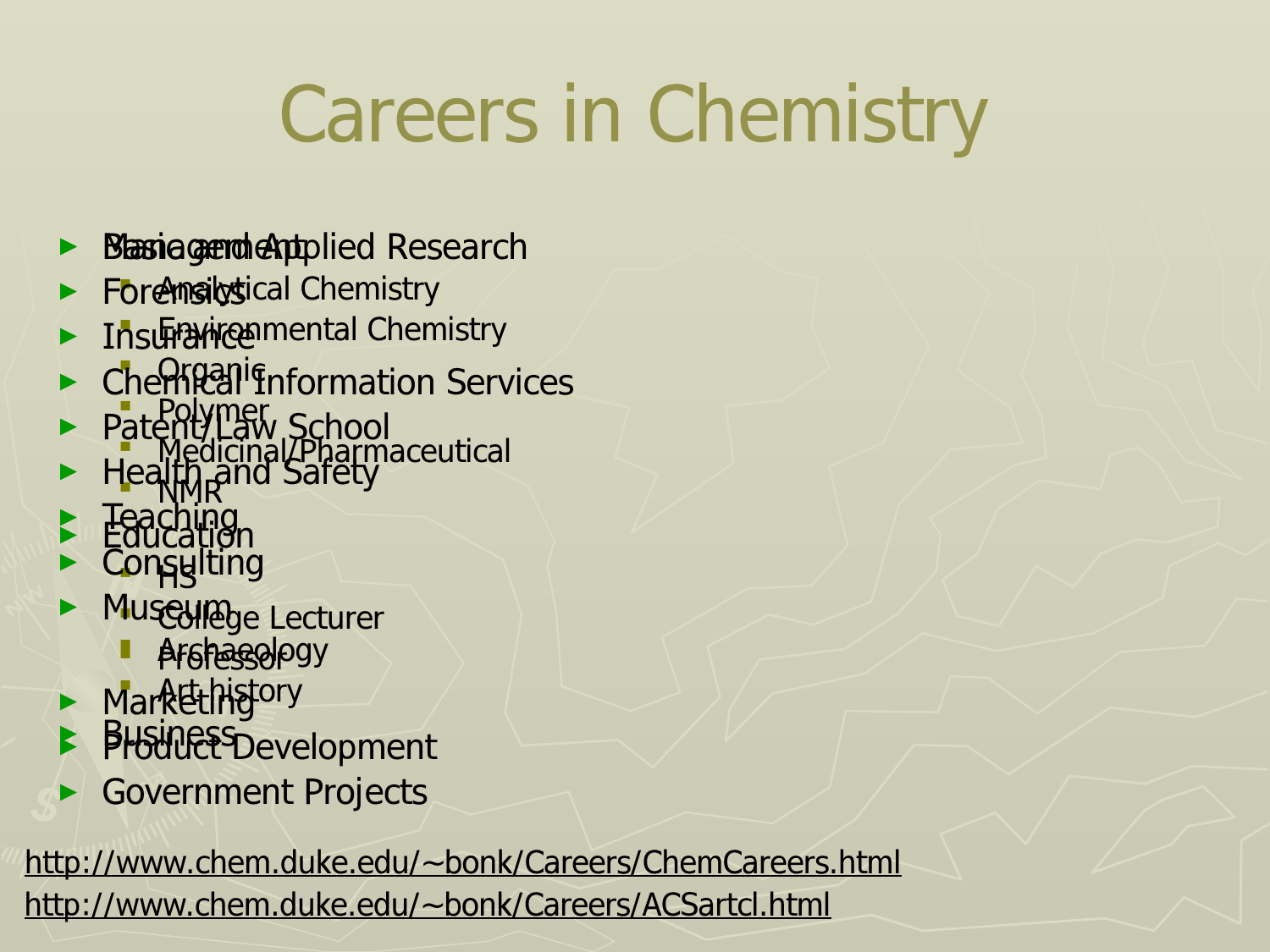

# Careers in Chemistry
Basic and Applied Research
Analytical Chemistry
Environmental Chemistry
Organic
Polymer
Medicinal/Pharmaceutical
NMR
Education
HS
College Lecturer
Professor
Marketing
Product Development
Government Projects
Management
Forensics
Insurance
Chemical Information Services
Patent/Law School
Health and Safety
Teaching
Consulting
Museum
Archaeology
Art history
Business
http://www.chem.duke.edu/~bonk/Careers/ChemCareers.html
http://www.chem.duke.edu/~bonk/Careers/ACSartcl.html